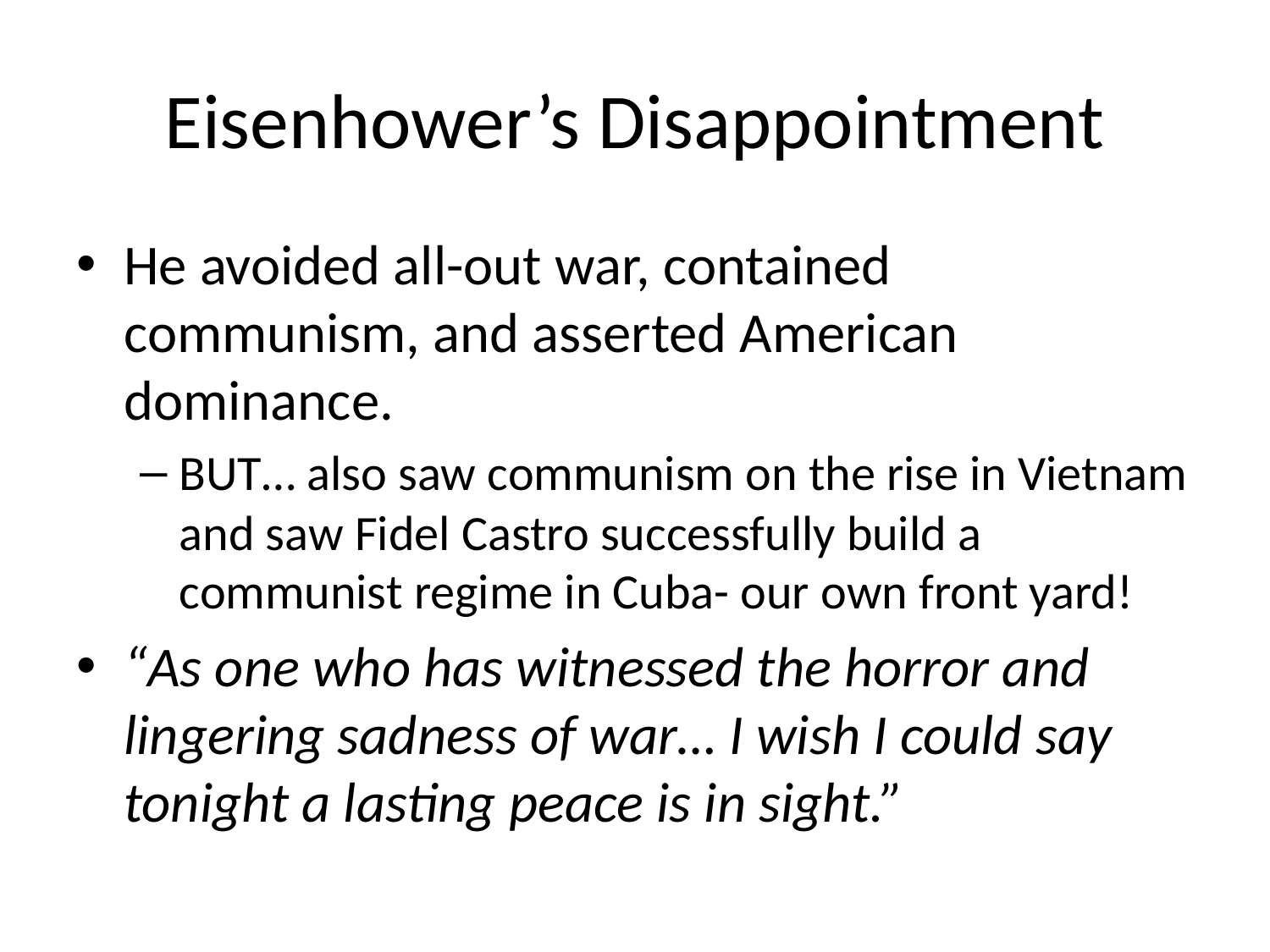

# Eisenhower’s Disappointment
He avoided all-out war, contained communism, and asserted American dominance.
BUT… also saw communism on the rise in Vietnam and saw Fidel Castro successfully build a communist regime in Cuba- our own front yard!
“As one who has witnessed the horror and lingering sadness of war… I wish I could say tonight a lasting peace is in sight.”